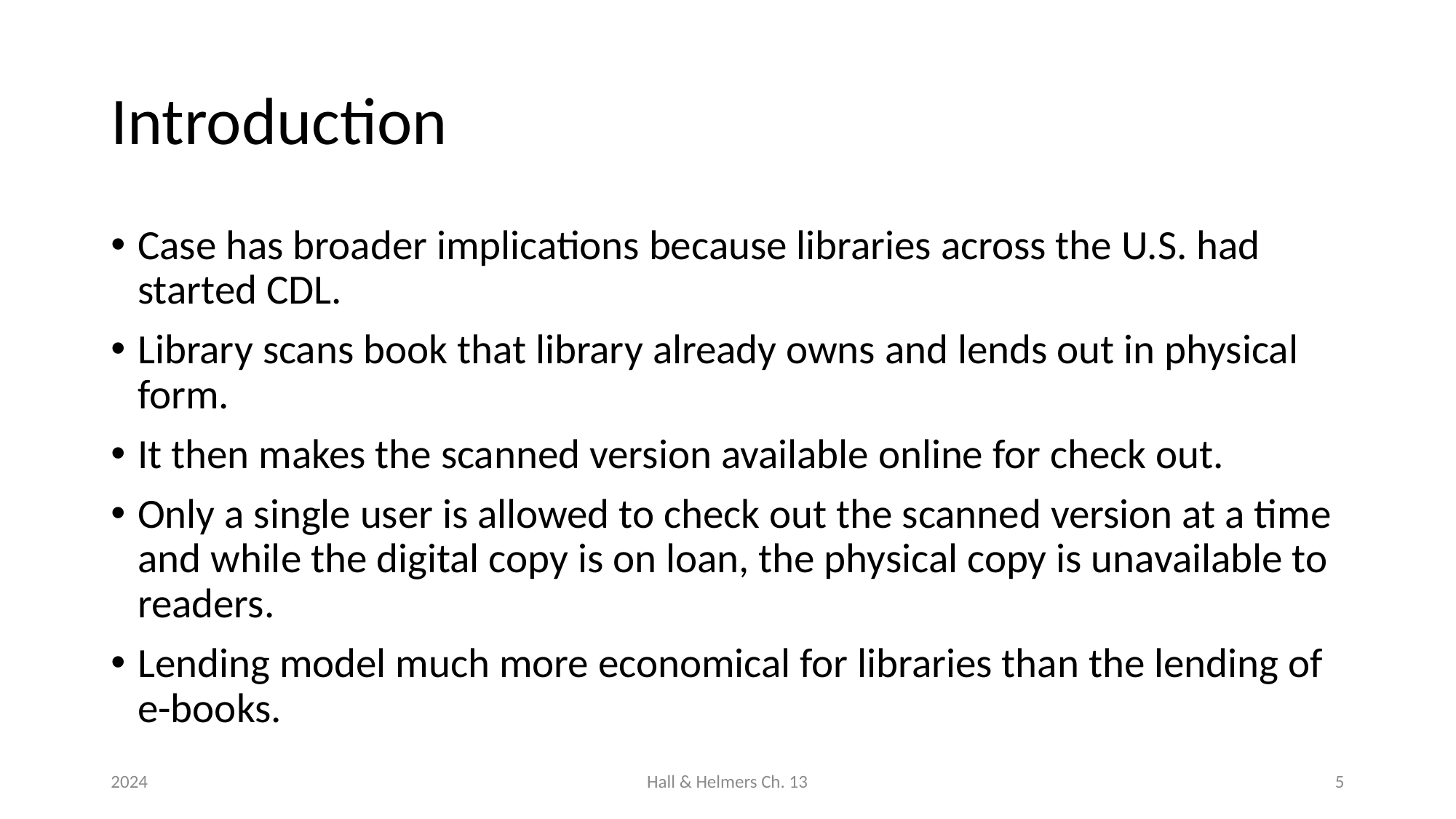

# Introduction
Case has broader implications because libraries across the U.S. had started CDL.
Library scans book that library already owns and lends out in physical form.
It then makes the scanned version available online for check out.
Only a single user is allowed to check out the scanned version at a time and while the digital copy is on loan, the physical copy is unavailable to readers.
Lending model much more economical for libraries than the lending of e-books.

2024
Hall & Helmers Ch. 13
5